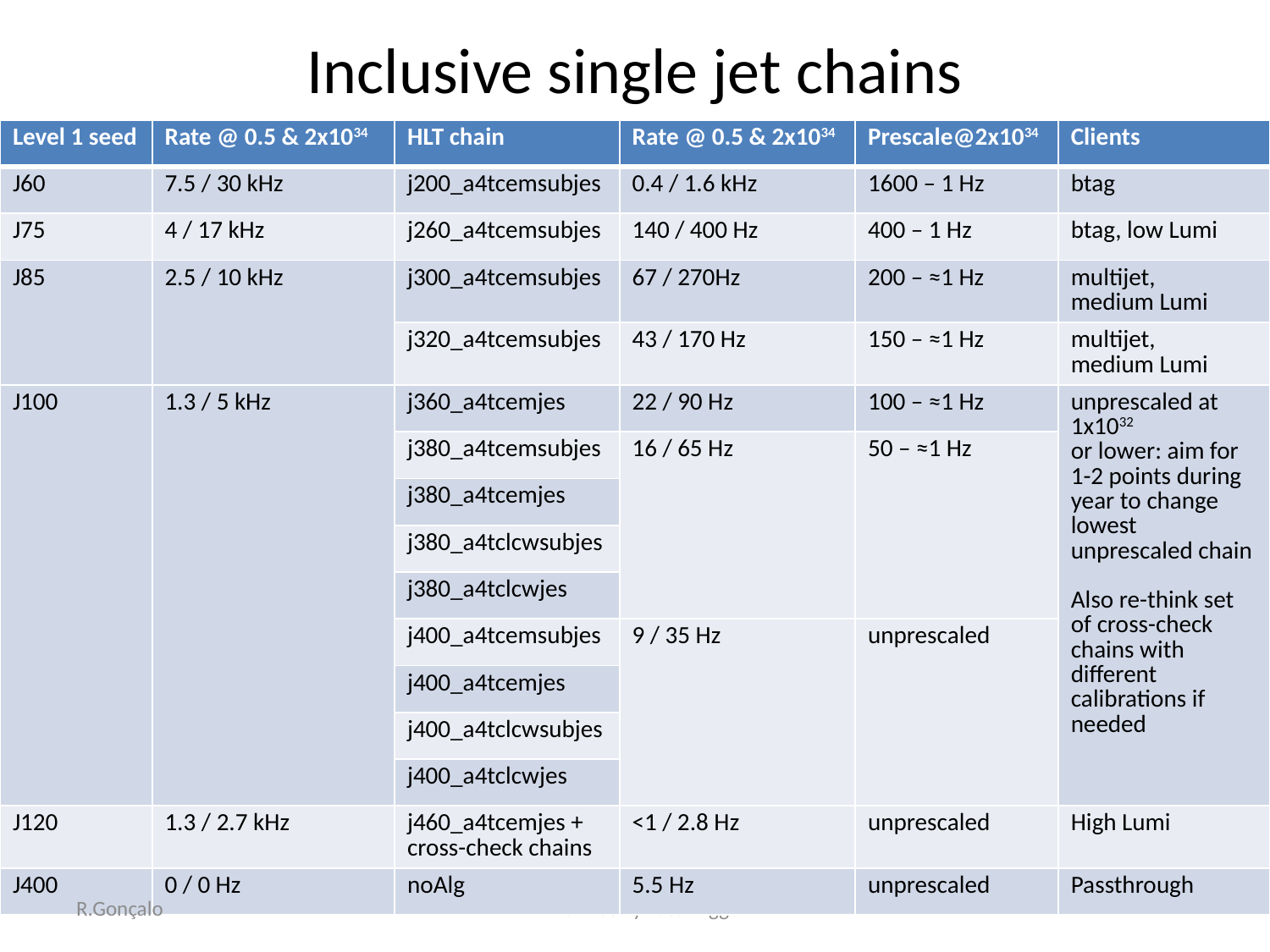

# Inclusive single jet chains
| Level 1 seed | Rate @ 0.5 & 2x1034 | HLT chain | Rate @ 0.5 & 2x1034 | Prescale@2x1034 | Clients |
| --- | --- | --- | --- | --- | --- |
| J60 | 7.5 / 30 kHz | j200\_a4tcemsubjes | 0.4 / 1.6 kHz | 1600 – 1 Hz | btag |
| J75 | 4 / 17 kHz | j260\_a4tcemsubjes | 140 / 400 Hz | 400 – 1 Hz | btag, low Lumi |
| J85 | 2.5 / 10 kHz | j300\_a4tcemsubjes | 67 / 270Hz | 200 – ≈1 Hz | multijet, medium Lumi |
|  |  | j320\_a4tcemsubjes | 43 / 170 Hz | 150 – ≈1 Hz | multijet, medium Lumi |
| J100 | 1.3 / 5 kHz | j360\_a4tcemjes | 22 / 90 Hz | 100 – ≈1 Hz | unprescaled at 1x1032 or lower: aim for 1-2 points during year to change lowest unprescaled chain Also re-think set of cross-check chains with different calibrations if needed |
|  |  | j380\_a4tcemsubjes | 16 / 65 Hz | 50 – ≈1 Hz |  |
|  |  | j380\_a4tcemjes |  |  |  |
|  |  | j380\_a4tclcwsubjes |  |  |  |
|  |  | j380\_a4tclcwjes |  |  |  |
|  |  | j400\_a4tcemsubjes | 9 / 35 Hz | unprescaled |  |
|  |  | j400\_a4tcemjes |  |  |  |
|  |  | j400\_a4tclcwsubjes |  |  |  |
|  |  | j400\_a4tclcwjes |  |  |  |
| J120 | 1.3 / 2.7 kHz | j460\_a4tcemjes + cross-check chains | <1 / 2.8 Hz | unprescaled | High Lumi |
| J400 | 0 / 0 Hz | noAlg | 5.5 Hz | unprescaled | Passthrough |
R.Gonçalo
ATLAS Weekly - Jet Trigger
21